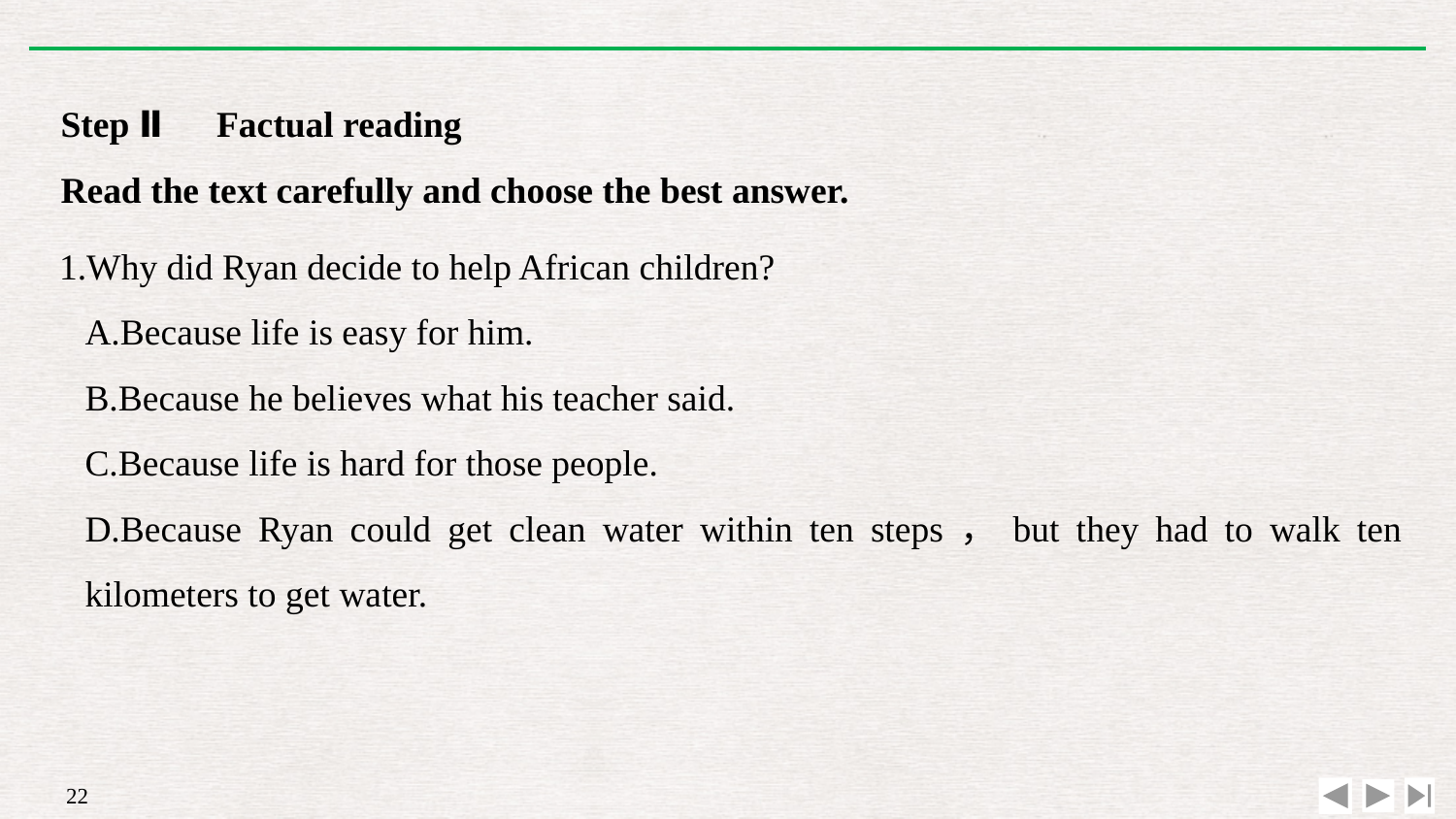

Step Ⅱ　Factual reading
Read the text carefully and choose the best answer.
1.Why did Ryan decide to help African children?
A.Because life is easy for him.
B.Because he believes what his teacher said.
C.Because life is hard for those people.
D.Because Ryan could get clean water within ten steps，but they had to walk ten kilometers to get water.